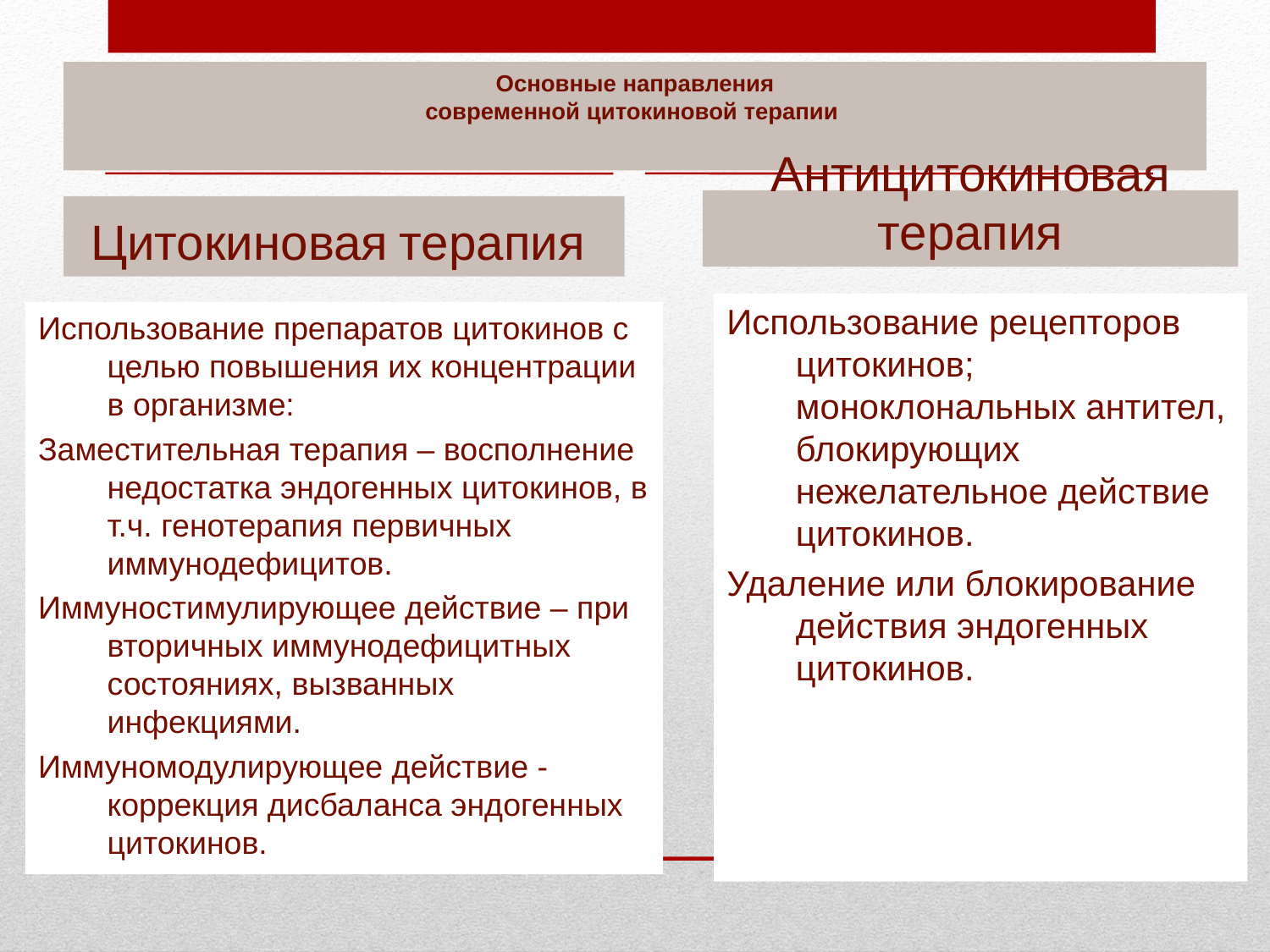

# Основные направления современной цитокиновой терапии
Антицитокиновая терапия
Цитокиновая терапия
Использование рецепторов цитокинов; моноклональных антител, блокирующих нежелательное действие цитокинов.
Удаление или блокирование действия эндогенных цитокинов.
Использование препаратов цитокинов с целью повышения их концентрации в организме:
Заместительная терапия – восполнение недостатка эндогенных цитокинов, в т.ч. генотерапия первичных иммунодефицитов.
Иммуностимулирующее действие – при вторичных иммунодефицитных состояниях, вызванных инфекциями.
Иммуномодулирующее действие -  коррекция дисбаланса эндогенных цитокинов.